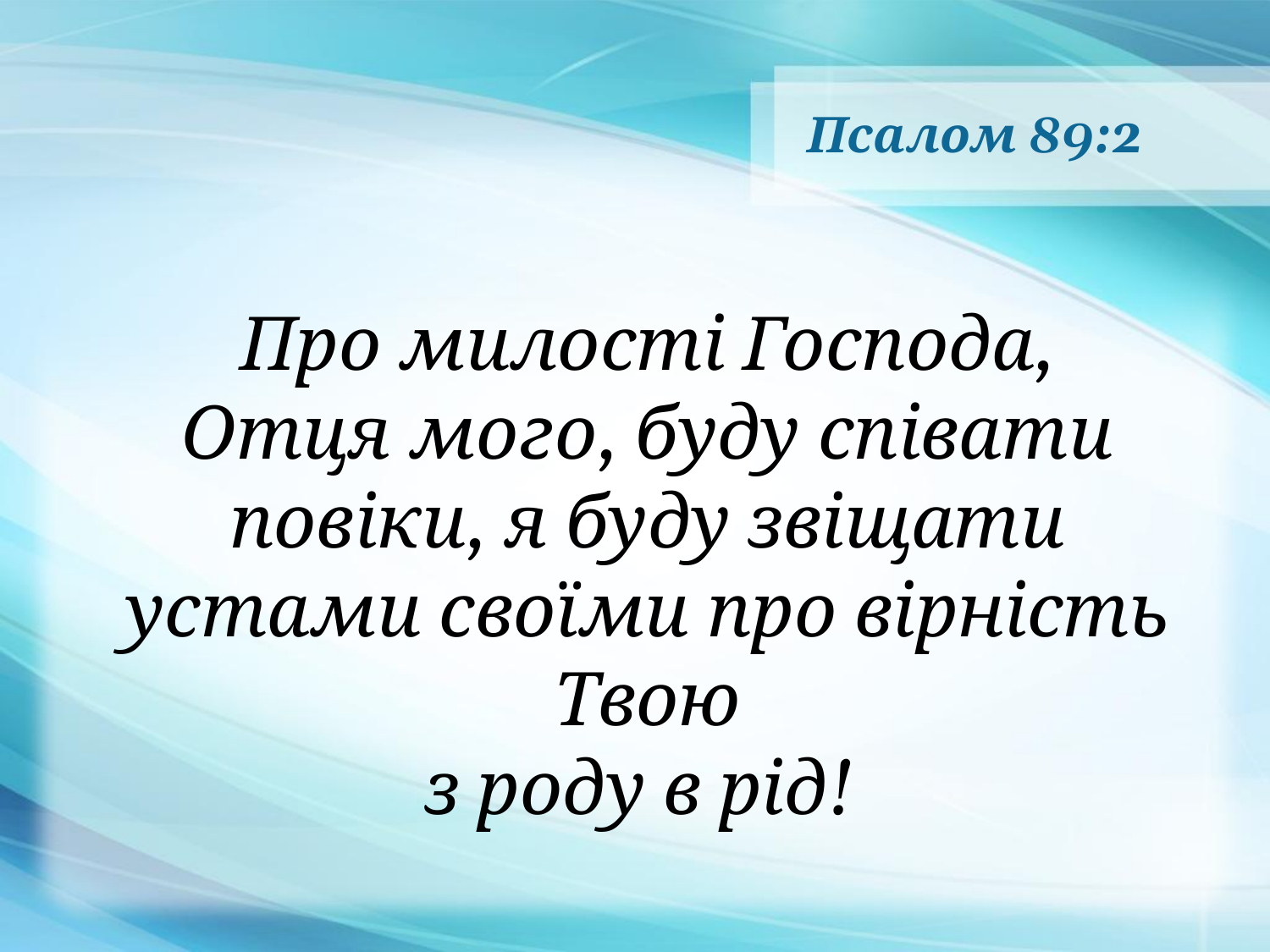

# Псалом 89:2

Про милості Господа,
Отця мого, буду співати повіки, я буду звіщати устами своїми про вірність Твою
з роду в рід!